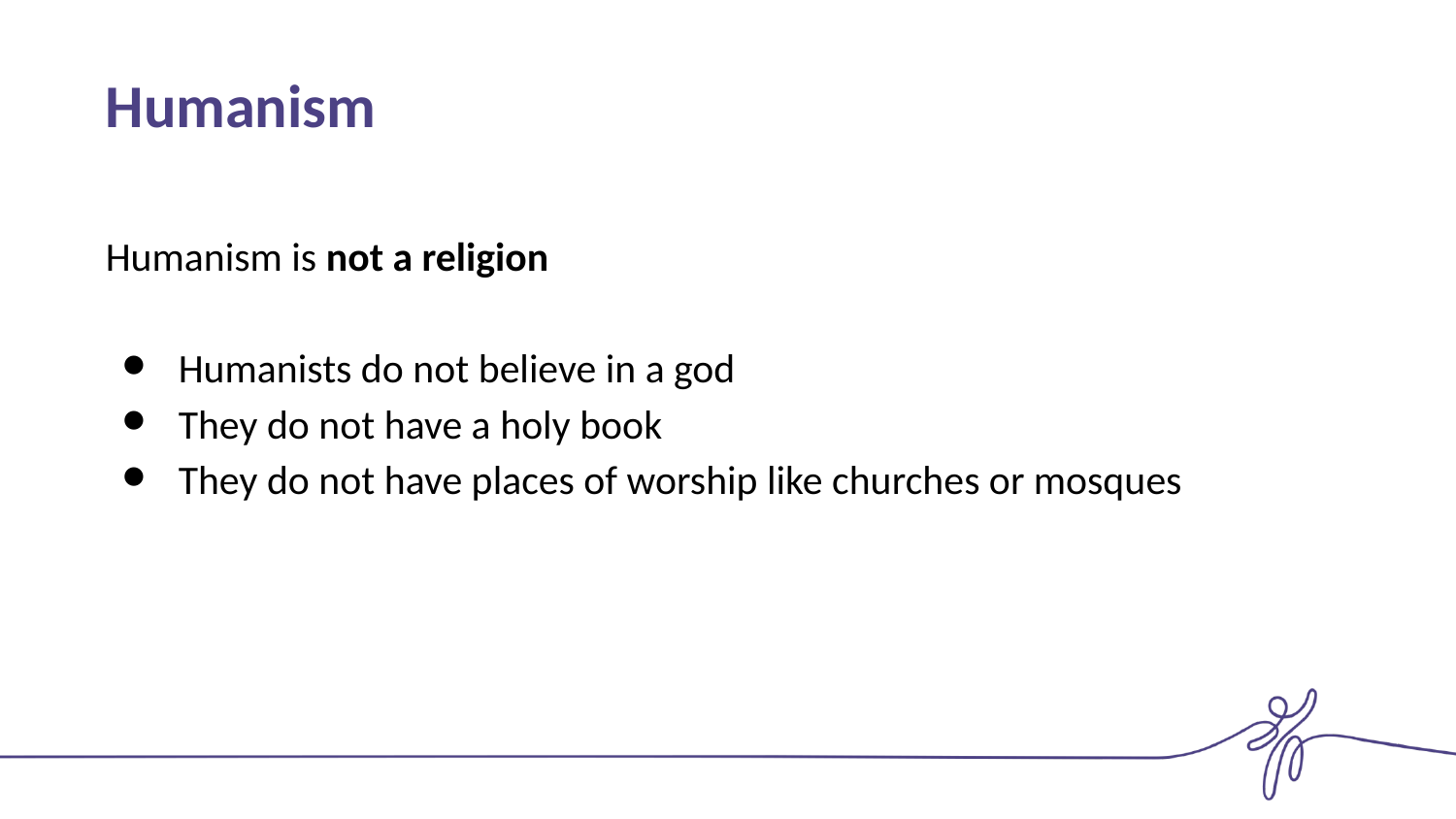

# Humanism
Humanism is not a religion

Humanists do not believe in a god
They do not have a holy book
They do not have places of worship like churches or mosques